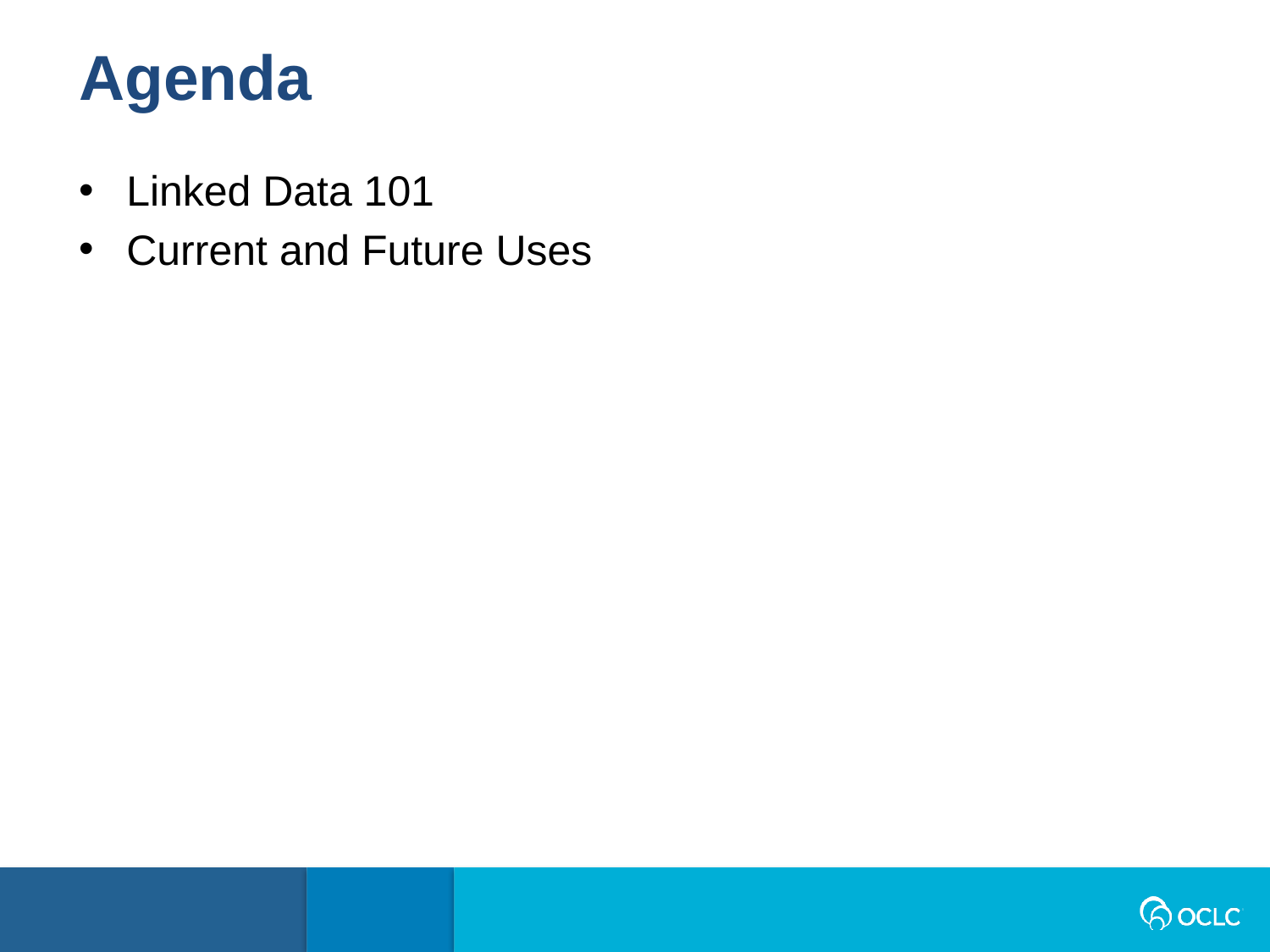

Agenda
Linked Data 101
Current and Future Uses